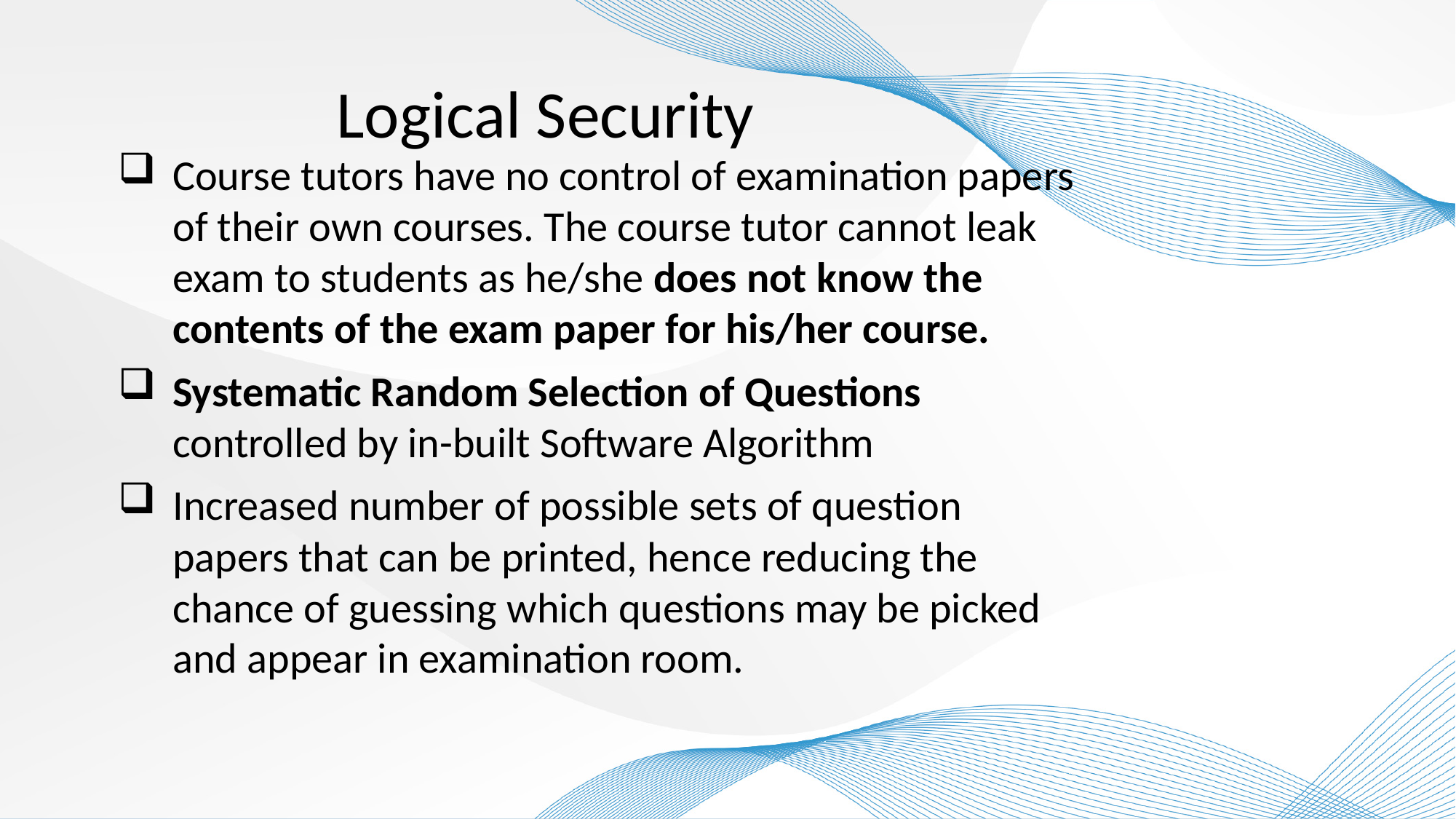

Logical Security
Course tutors have no control of examination papers of their own courses. The course tutor cannot leak exam to students as he/she does not know the contents of the exam paper for his/her course.
Systematic Random Selection of Questions controlled by in-built Software Algorithm
Increased number of possible sets of question papers that can be printed, hence reducing the chance of guessing which questions may be picked and appear in examination room.